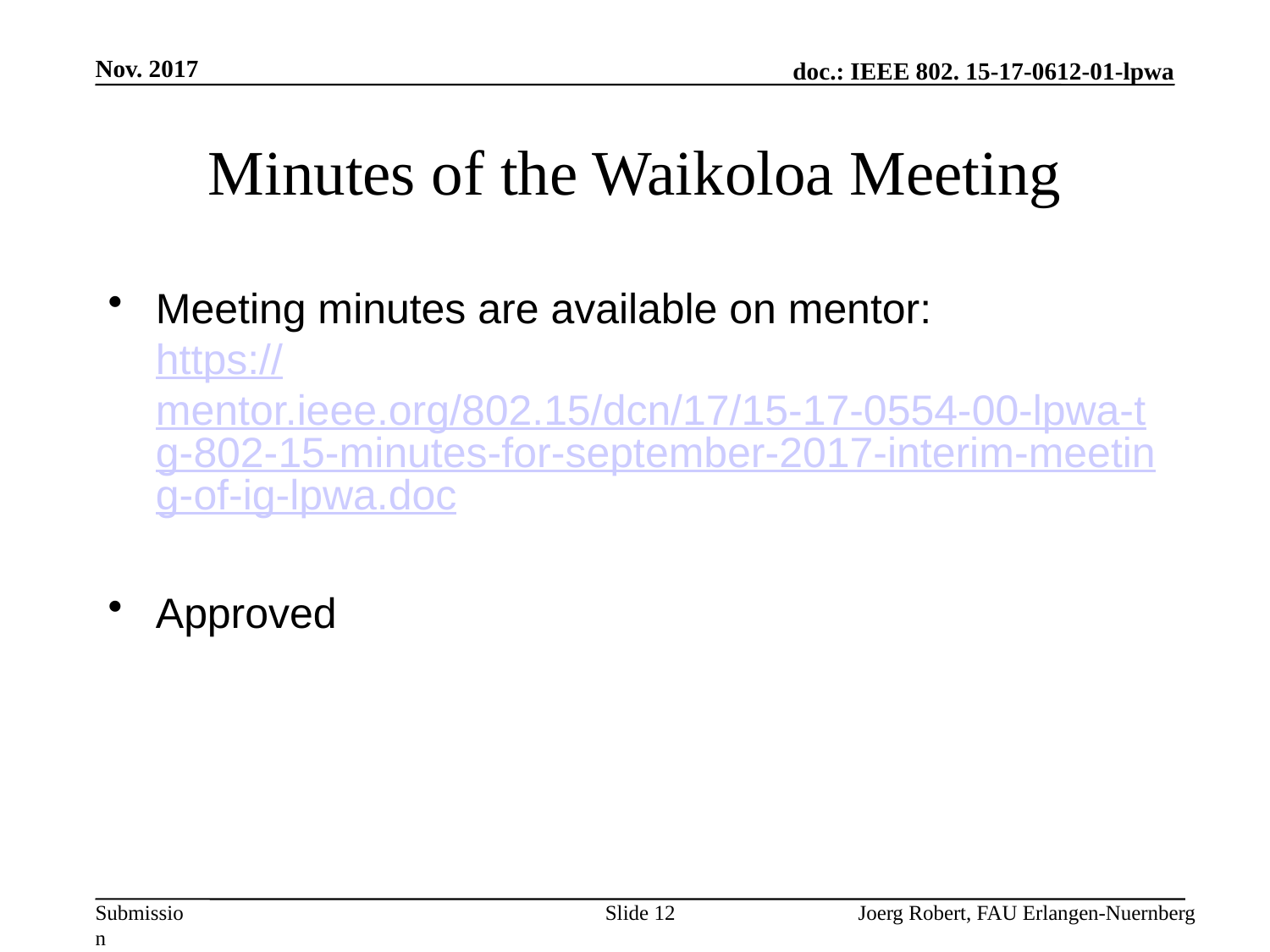

Nov. 2017
# Minutes of the Waikoloa Meeting
Meeting minutes are available on mentor:
https://mentor.ieee.org/802.15/dcn/17/15-17-0554-00-lpwa-tg-802-15-minutes-for-september-2017-interim-meeting-of-ig-lpwa.doc

Approved

Slide 12
Joerg Robert, FAU Erlangen-Nuernberg